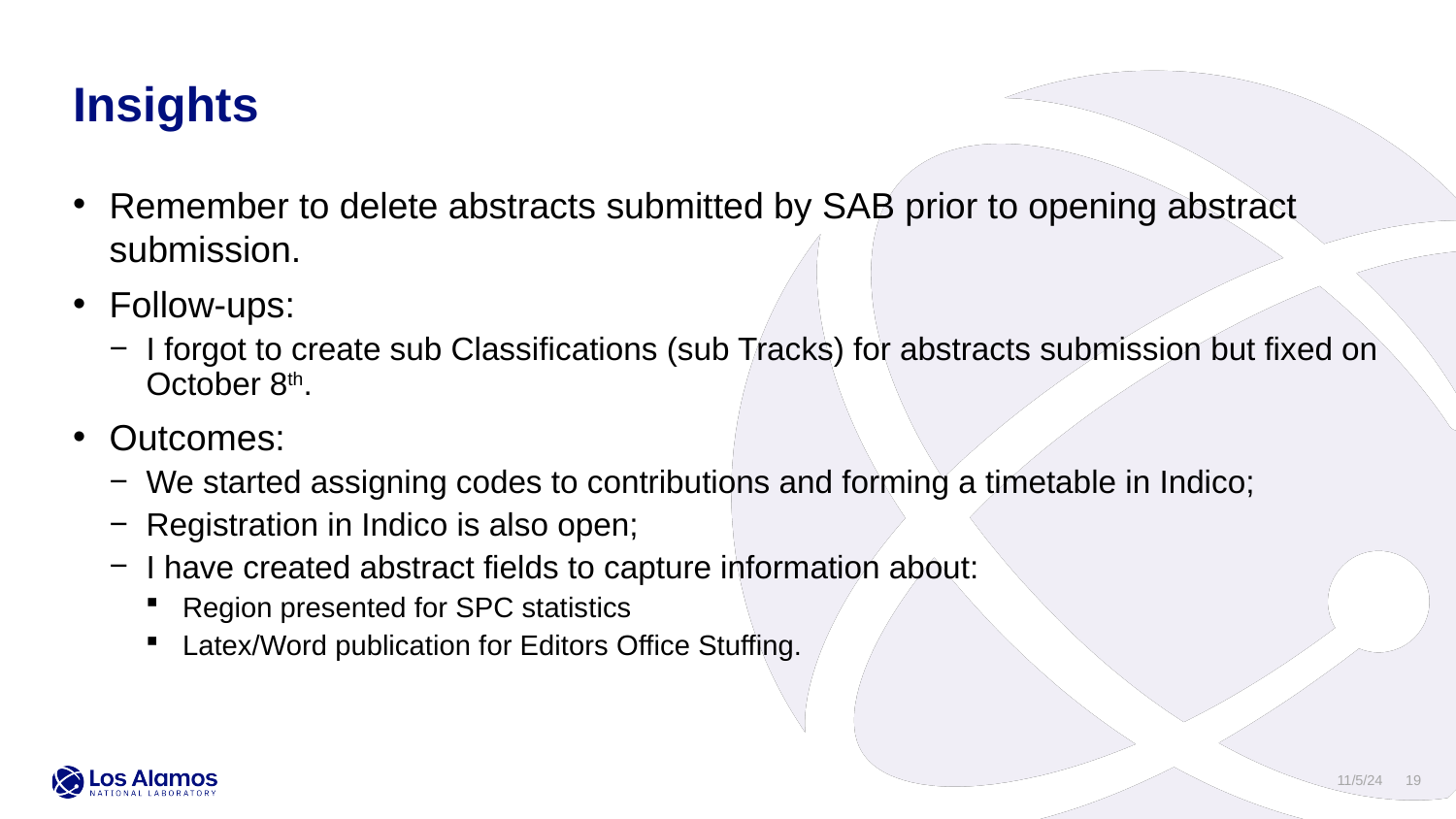

Insights
Remember to delete abstracts submitted by SAB prior to opening abstract submission.
Follow-ups:
I forgot to create sub Classifications (sub Tracks) for abstracts submission but fixed on October 8th.
Outcomes:
We started assigning codes to contributions and forming a timetable in Indico;
Registration in Indico is also open;
I have created abstract fields to capture information about:
Region presented for SPC statistics
Latex/Word publication for Editors Office Stuffing.